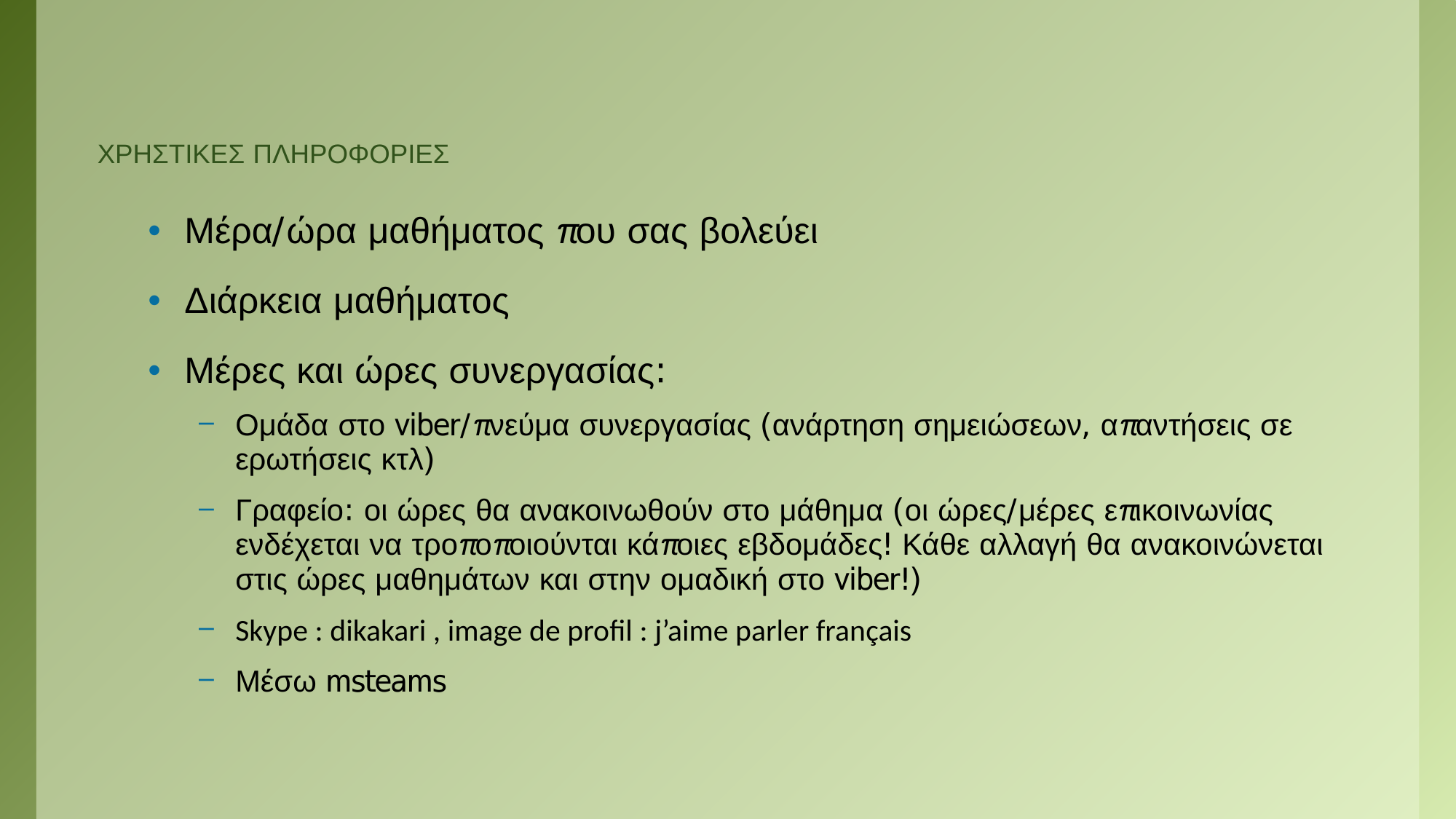

# ΧΡΗΣΤΙΚΕΣ ΠΛΗΡΟΦΟΡΙΕΣ
Μέρα/ώρα μαθήματος που σας βολεύει
Διάρκεια μαθήματος
Μέρες και ώρες συνεργασίας:
Ομάδα στο viber/πνεύμα συνεργασίας (ανάρτηση σημειώσεων, απαντήσεις σε ερωτήσεις κτλ)
Γραφείο: οι ώρες θα ανακοινωθούν στο μάθημα (οι ώρες/μέρες επικοινωνίας ενδέχεται να τροποποιούνται κάποιες εβδομάδες! Κάθε αλλαγή θα ανακοινώνεται στις ώρες μαθημάτων και στην ομαδική στο viber!)
Skype : dikakari , image de profil : j’aime parler français
Μέσω msteams